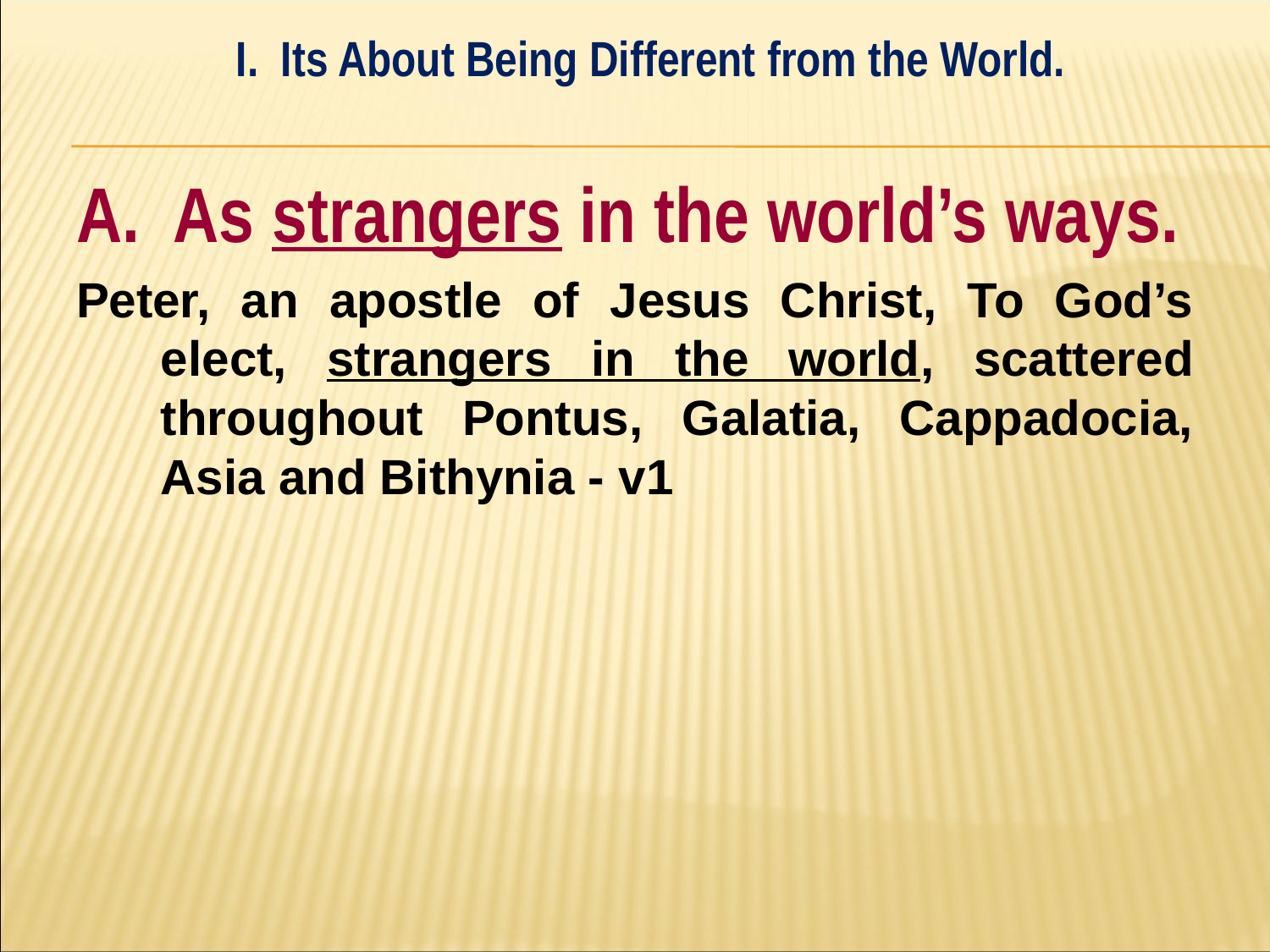

I.  Its About Being Different from the World.
#
A.  As strangers in the world’s ways.
Peter, an apostle of Jesus Christ, To God’s elect, strangers in the world, scattered throughout Pontus, Galatia, Cappadocia, Asia and Bithynia - v1